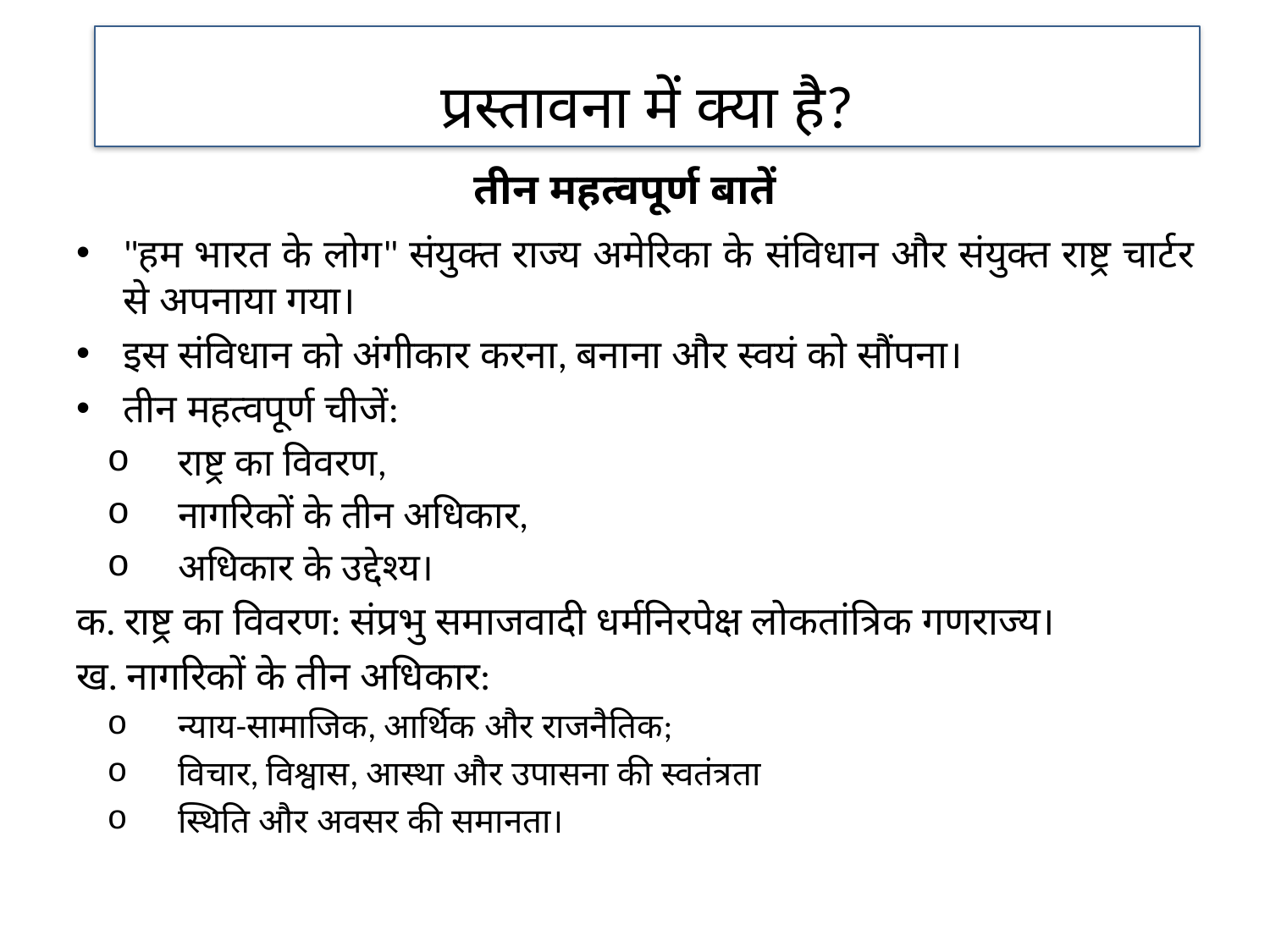

प्रस्तावना में क्या है?
तीन महत्वपूर्ण बातें
"हम भारत के लोग" संयुक्त राज्य अमेरिका के संविधान और संयुक्त राष्ट्र चार्टर से अपनाया गया।
इस संविधान को अंगीकार करना, बनाना और स्वयं को सौंपना।
तीन महत्वपूर्ण चीजें:
राष्ट्र का विवरण,
नागरिकों के तीन अधिकार,
अधिकार के उद्देश्य।
क. राष्ट्र का विवरण: संप्रभु समाजवादी धर्मनिरपेक्ष लोकतांत्रिक गणराज्य।
ख. नागरिकों के तीन अधिकार:
न्याय-सामाजिक, आर्थिक और राजनैतिक;
विचार, विश्वास, आस्था और उपासना की स्वतंत्रता
स्थिति और अवसर की समानता।